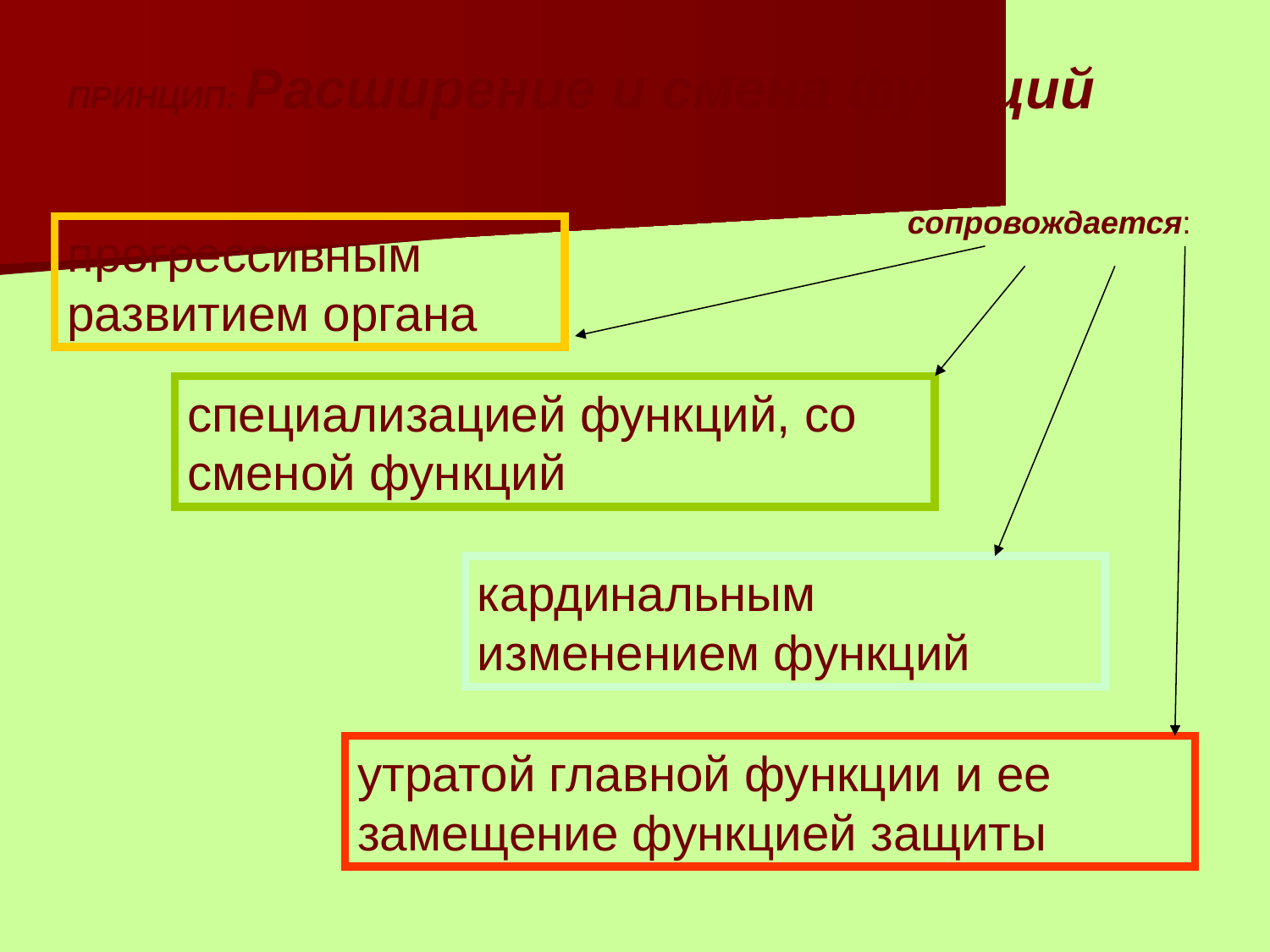

ПРИНЦИП: Расширение и смена функций
сопровождается:

прогрессивным развитием органа

специализацией функций, со сменой функций
кардинальным изменением функций
утратой главной функции и ее замещение функцией защиты